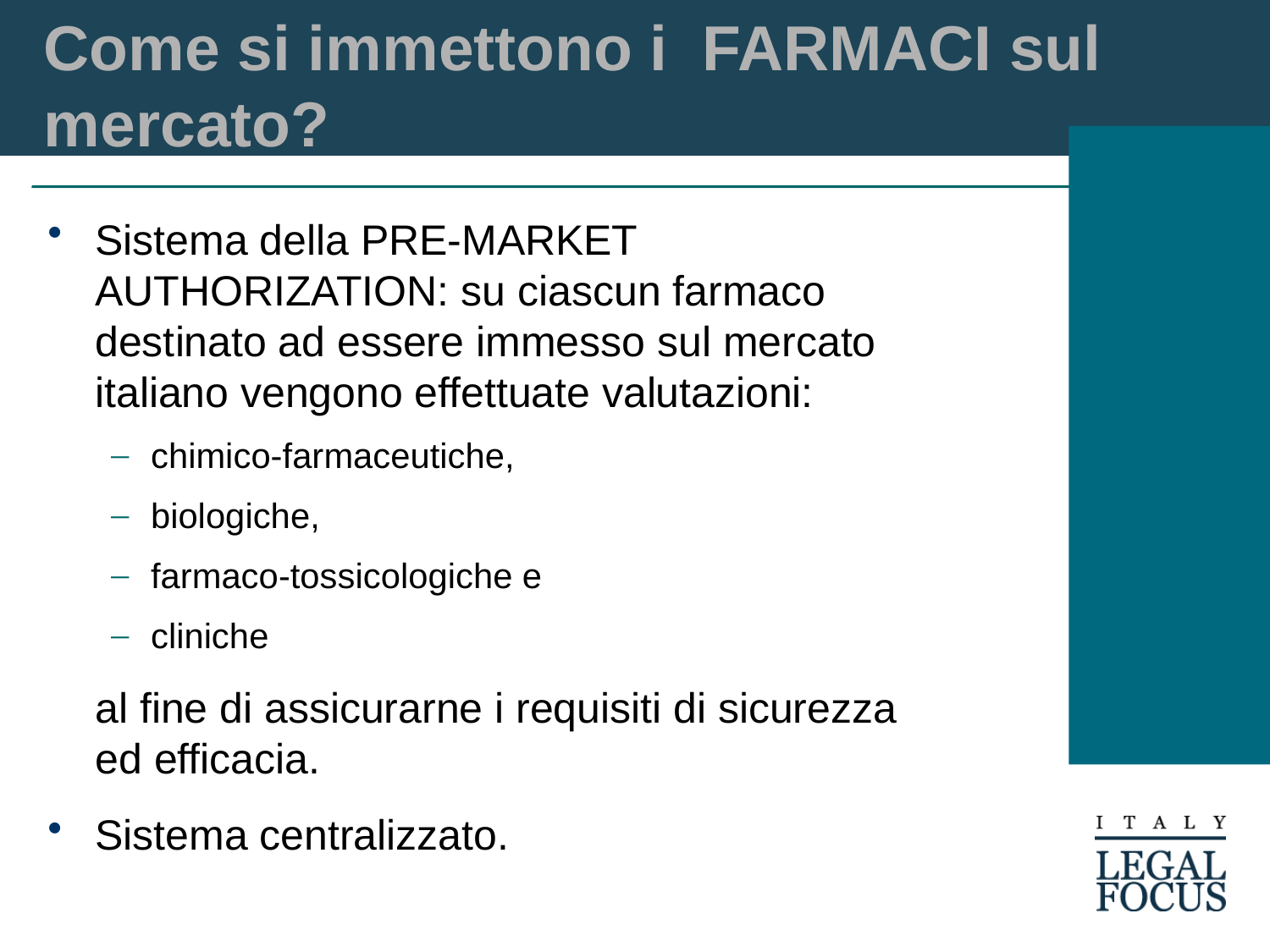

# Come si immettono i  FARMACI sul mercato?
Sistema della PRE-MARKET AUTHORIZATION: su ciascun farmaco destinato ad essere immesso sul mercato italiano vengono effettuate valutazioni:
chimico-farmaceutiche,
biologiche,
farmaco-tossicologiche e
cliniche
	al fine di assicurarne i requisiti di sicurezza ed efficacia.
Sistema centralizzato.